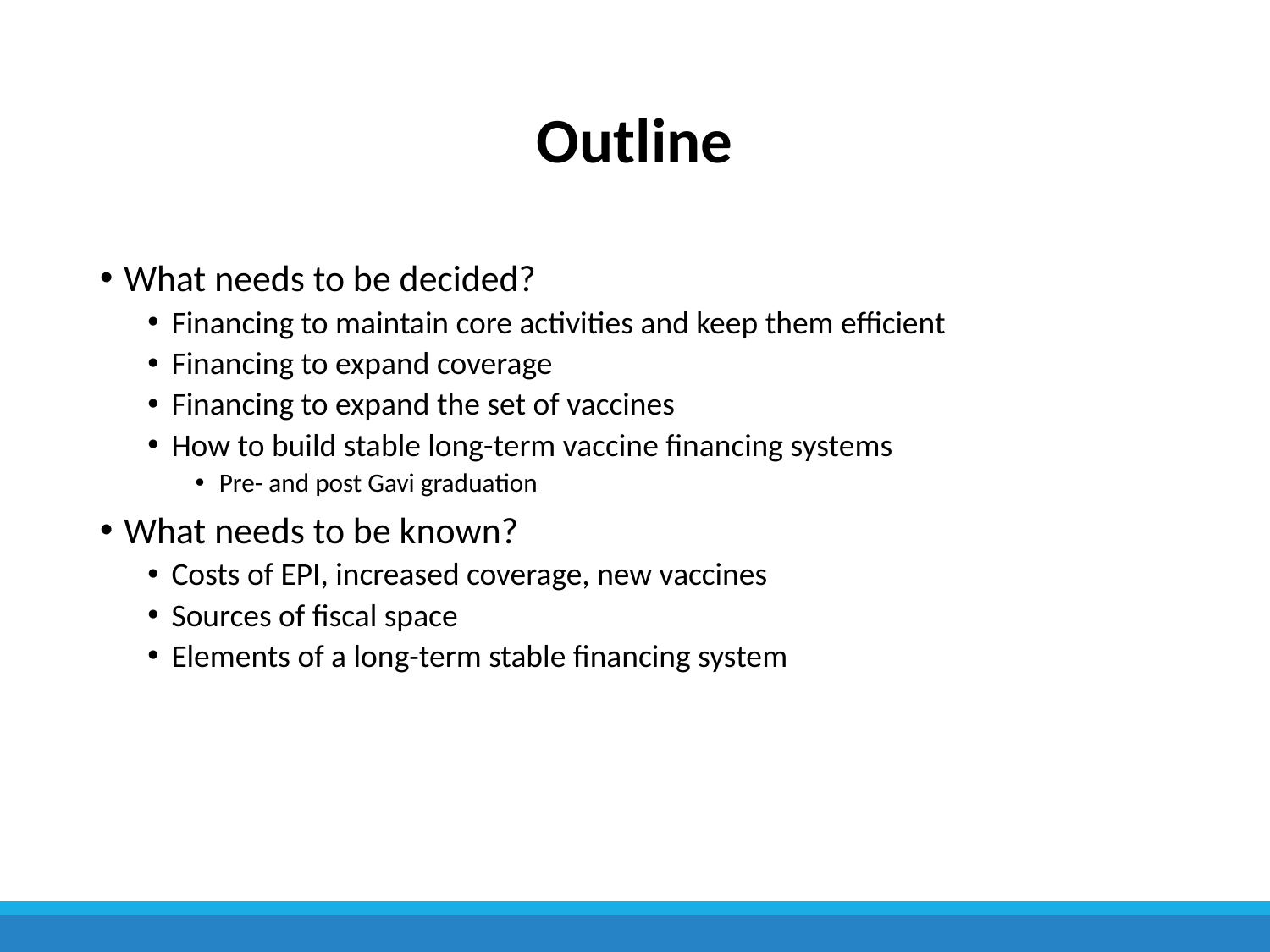

# Outline
What needs to be decided?
Financing to maintain core activities and keep them efficient
Financing to expand coverage
Financing to expand the set of vaccines
How to build stable long-term vaccine financing systems
Pre- and post Gavi graduation
What needs to be known?
Costs of EPI, increased coverage, new vaccines
Sources of fiscal space
Elements of a long-term stable financing system